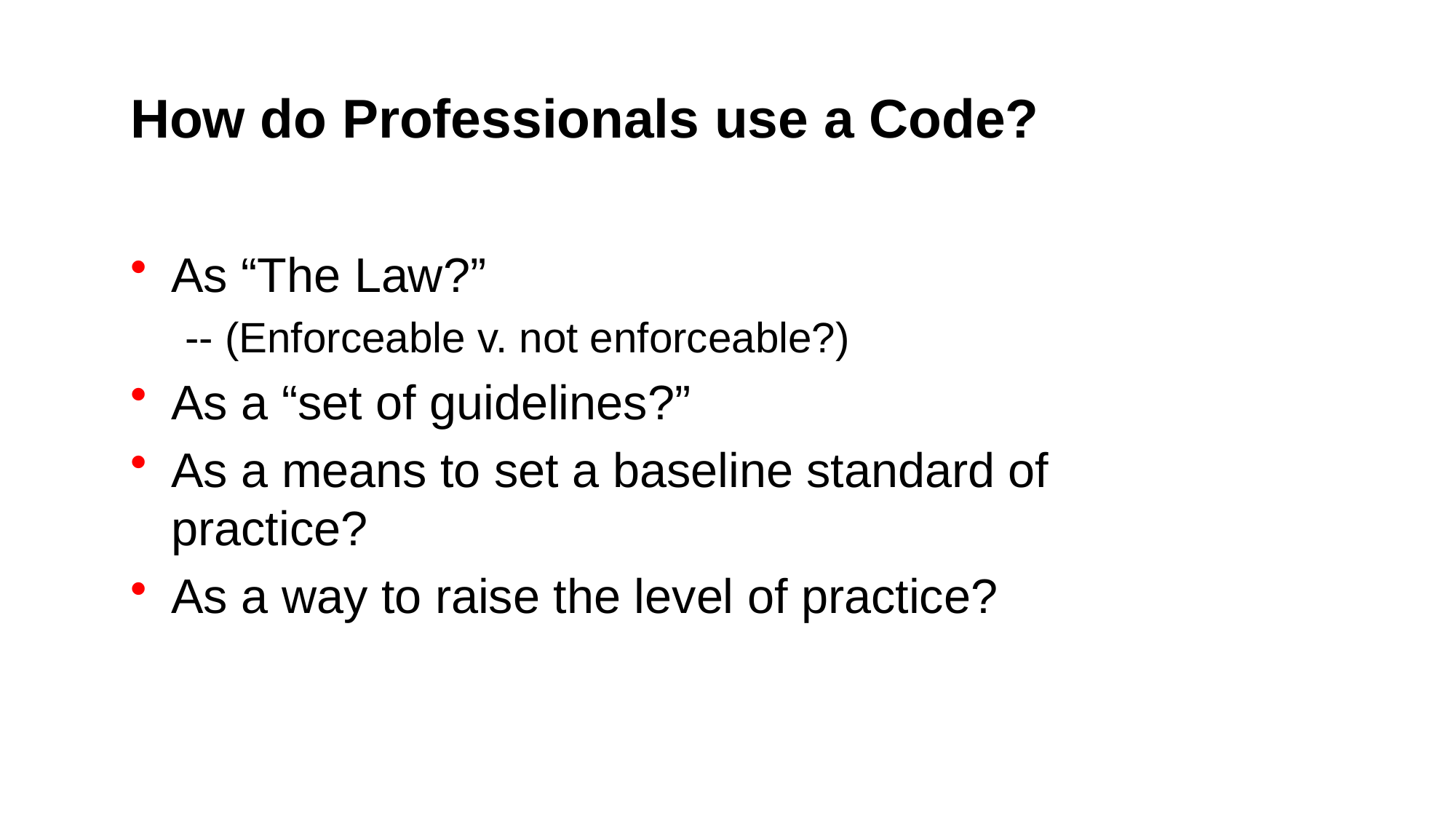

How do Professionals use a Code?
As “The Law?”
-- (Enforceable v. not enforceable?)
As a “set of guidelines?”
As a means to set a baseline standard of practice?
As a way to raise the level of practice?